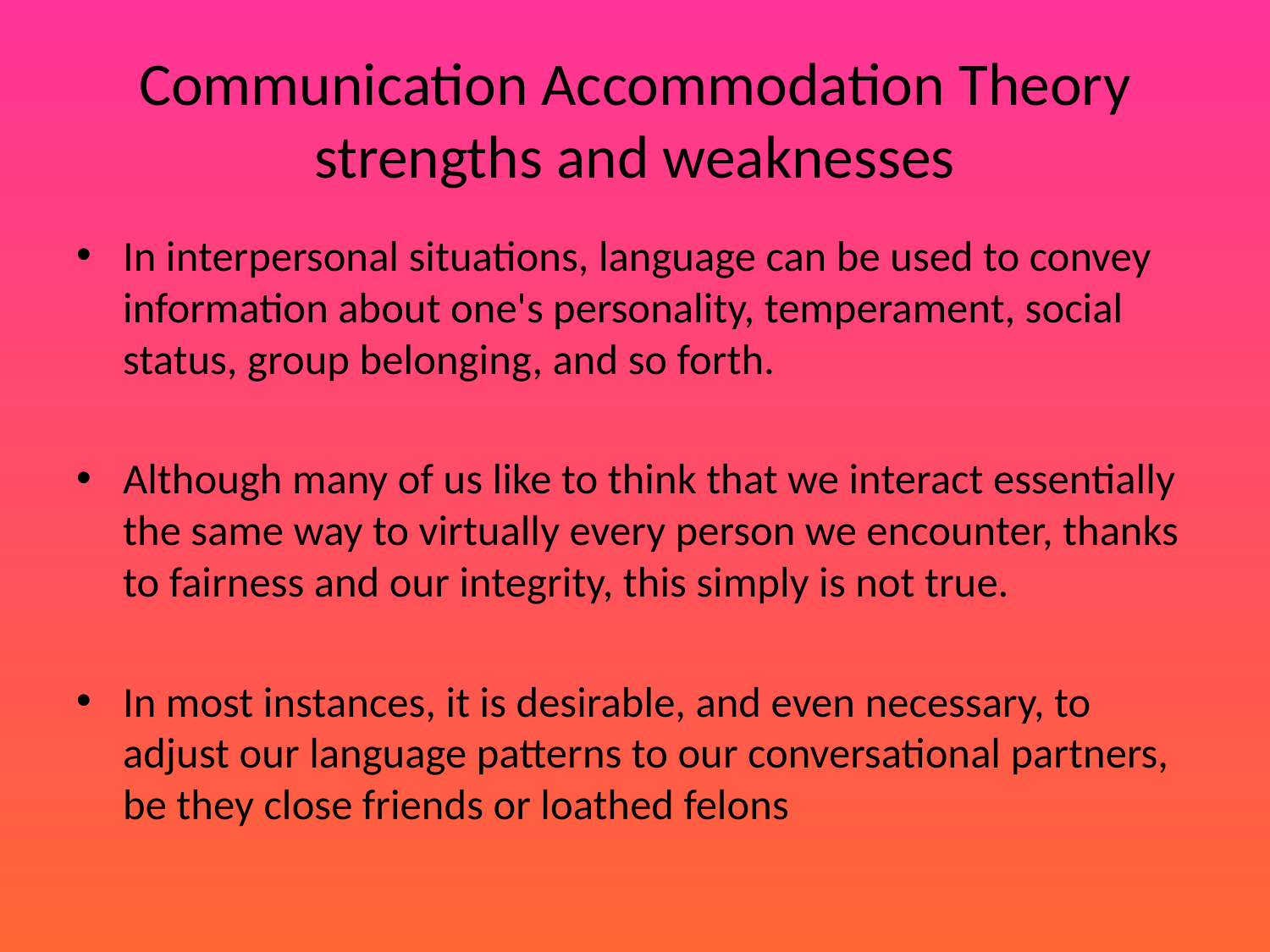

# Communication Accommodation Theory strengths and weaknesses
In interpersonal situations, language can be used to convey information about one's personality, temperament, social status, group belonging, and so forth.

Although many of us like to think that we interact essentially the same way to virtually every person we encounter, thanks to fairness and our integrity, this simply is not true.

In most instances, it is desirable, and even necessary, to adjust our language patterns to our conversational partners, be they close friends or loathed felons